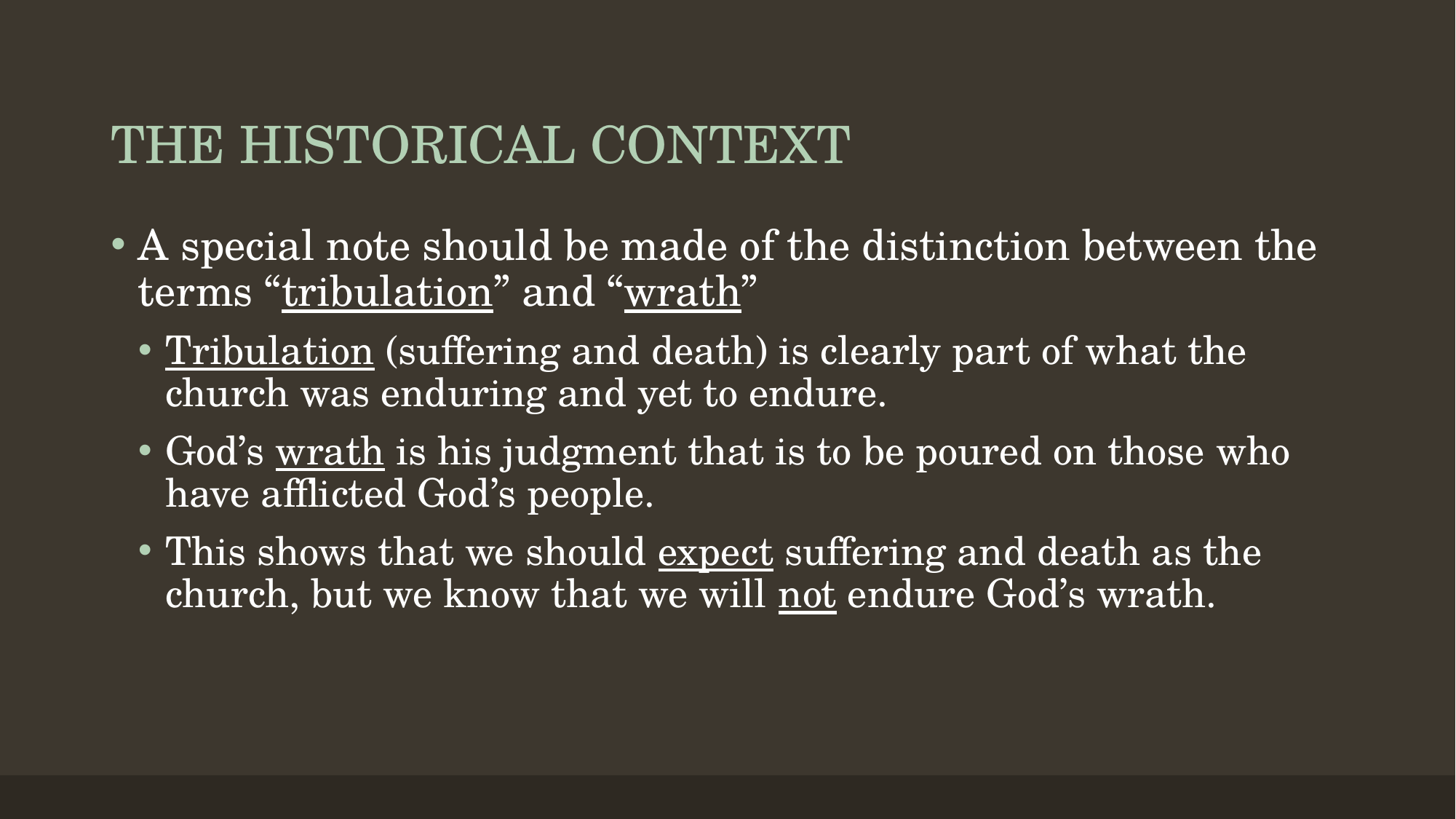

# THE HISTORICAL CONTEXT
A special note should be made of the distinction between the terms “tribulation” and “wrath”
Tribulation (suffering and death) is clearly part of what the church was enduring and yet to endure.
God’s wrath is his judgment that is to be poured on those who have afflicted God’s people.
This shows that we should expect suffering and death as the church, but we know that we will not endure God’s wrath.